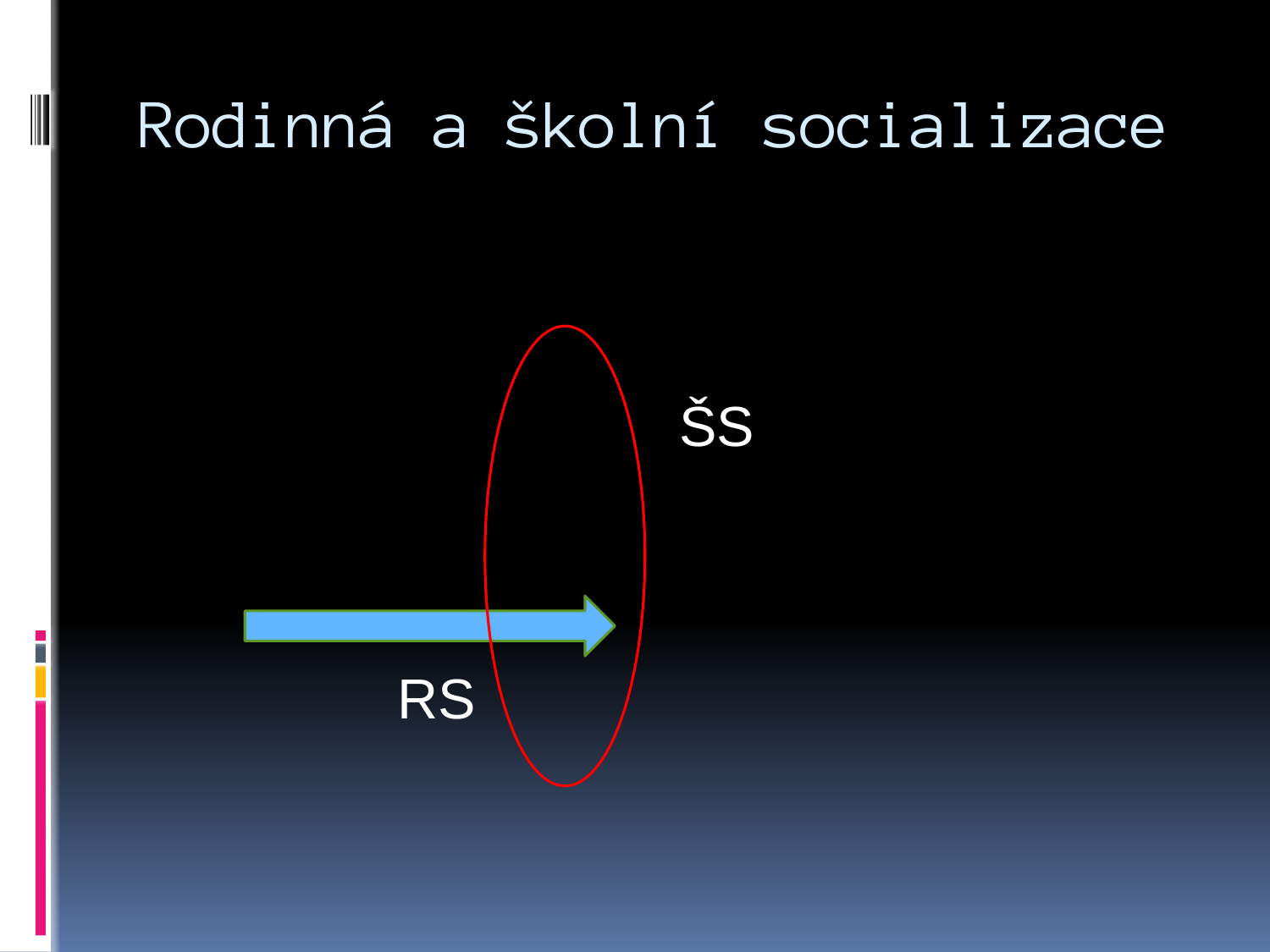

# Rodinná a školní socializace

ŠS

RS